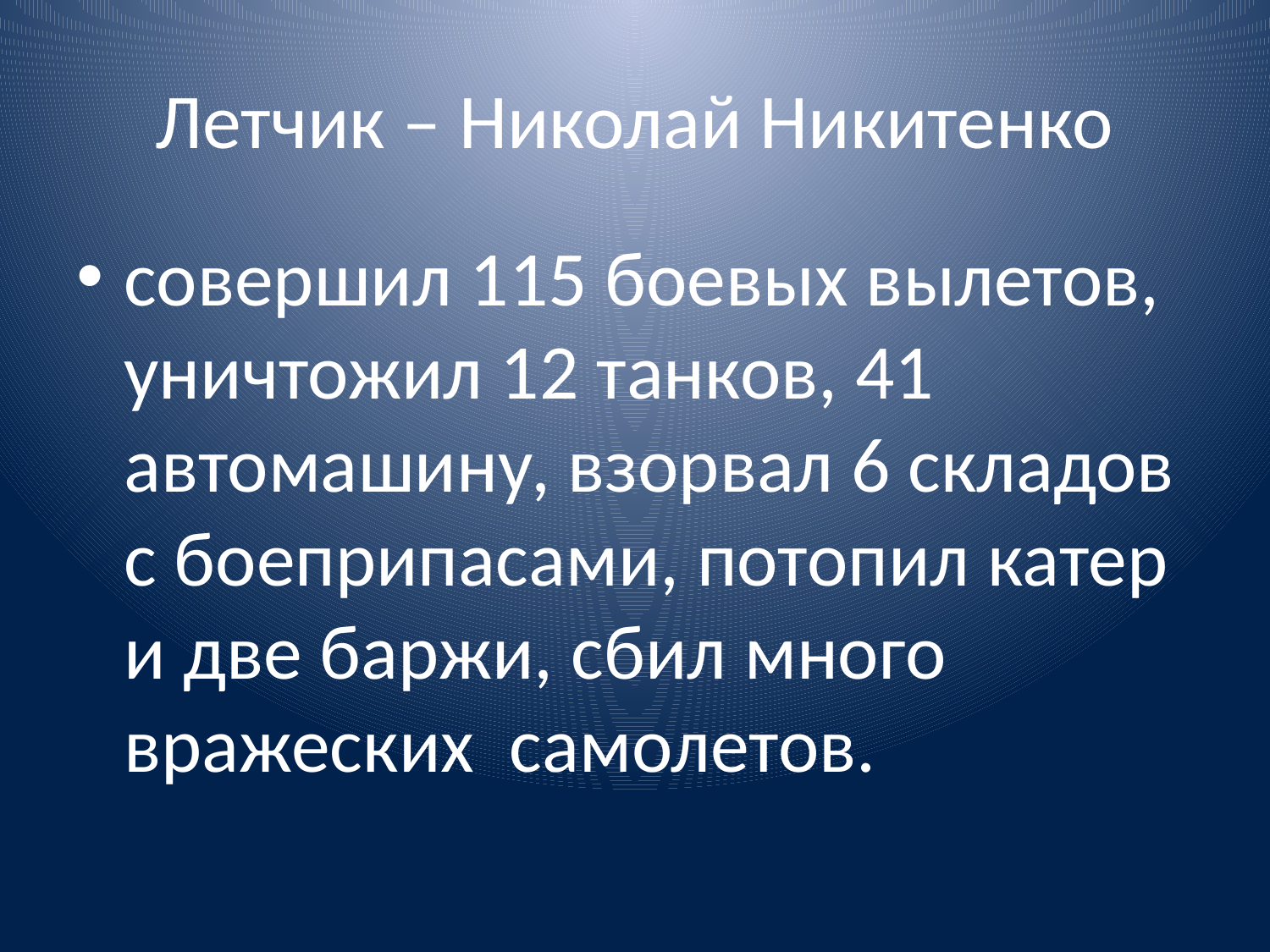

# Летчик – Николай Никитенко
совершил 115 боевых вылетов, уничтожил 12 танков, 41 автомашину, взорвал 6 складов с боеприпасами, потопил катер и две баржи, сбил много вражеских  самолетов.